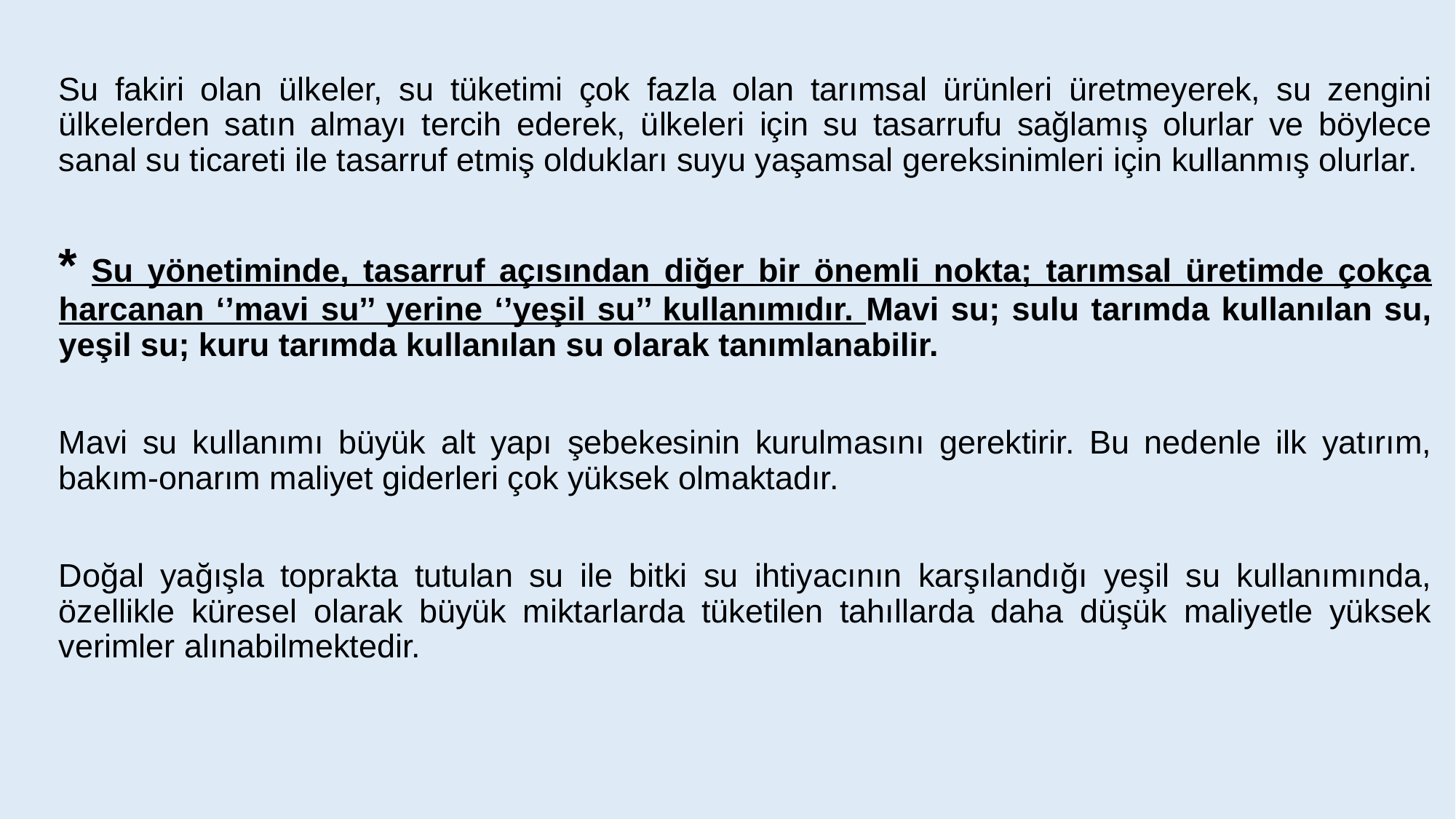

Su fakiri olan ülkeler, su tüketimi çok fazla olan tarımsal ürünleri üretmeyerek, su zengini ülkelerden satın almayı tercih ederek, ülkeleri için su tasarrufu sağlamış olurlar ve böylece sanal su ticareti ile tasarruf etmiş oldukları suyu yaşamsal gereksinimleri için kullanmış olurlar.

* Su yönetiminde, tasarruf açısından diğer bir önemli nokta; tarımsal üretimde çokça harcanan ‘’mavi su’’ yerine ‘’yeşil su’’ kullanımıdır. Mavi su; sulu tarımda kullanılan su, yeşil su; kuru tarımda kullanılan su olarak tanımlanabilir.

Mavi su kullanımı büyük alt yapı şebekesinin kurulmasını gerektirir. Bu nedenle ilk yatırım, bakım-onarım maliyet giderleri çok yüksek olmaktadır.

Doğal yağışla toprakta tutulan su ile bitki su ihtiyacının karşılandığı yeşil su kullanımında, özellikle küresel olarak büyük miktarlarda tüketilen tahıllarda daha düşük maliyetle yüksek verimler alınabilmektedir.